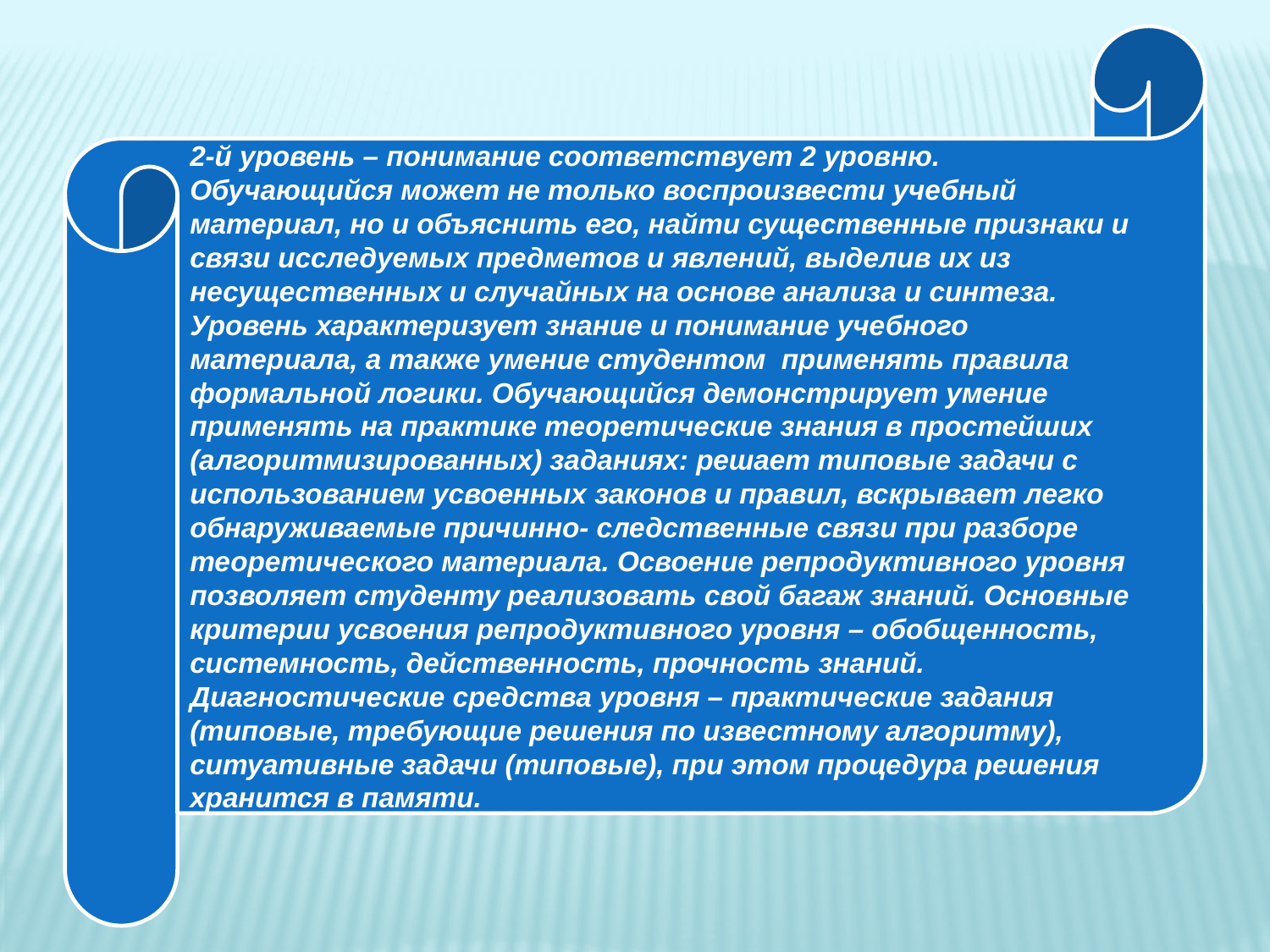

2-й уровень – понимание соответствует 2 уровню. Обучающийся может не только воспроизвести учебный материал, но и объяснить его, найти существенные признаки и связи исследуемых предметов и явлений, выделив их из несущественных и случайных на основе анализа и синтеза. Уровень характеризует знание и понимание учебного материала, а также умение студентом  применять правила формальной логики. Обучающийся демонстрирует умение применять на практике теоретические знания в простейших (алгоритмизированных) заданиях: решает типовые задачи с использованием усвоенных законов и правил, вскрывает легко обнаруживаемые причинно- следственные связи при разборе теоретического материала. Освоение репродуктивного уровня позволяет студенту реализовать свой багаж знаний. Основные критерии усвоения репродуктивного уровня – обобщенность, системность, действенность, прочность знаний. Диагностические средства уровня – практические задания (типовые, требующие решения по известному алгоритму), ситуативные задачи (типовые), при этом процедура решения хранится в памяти.